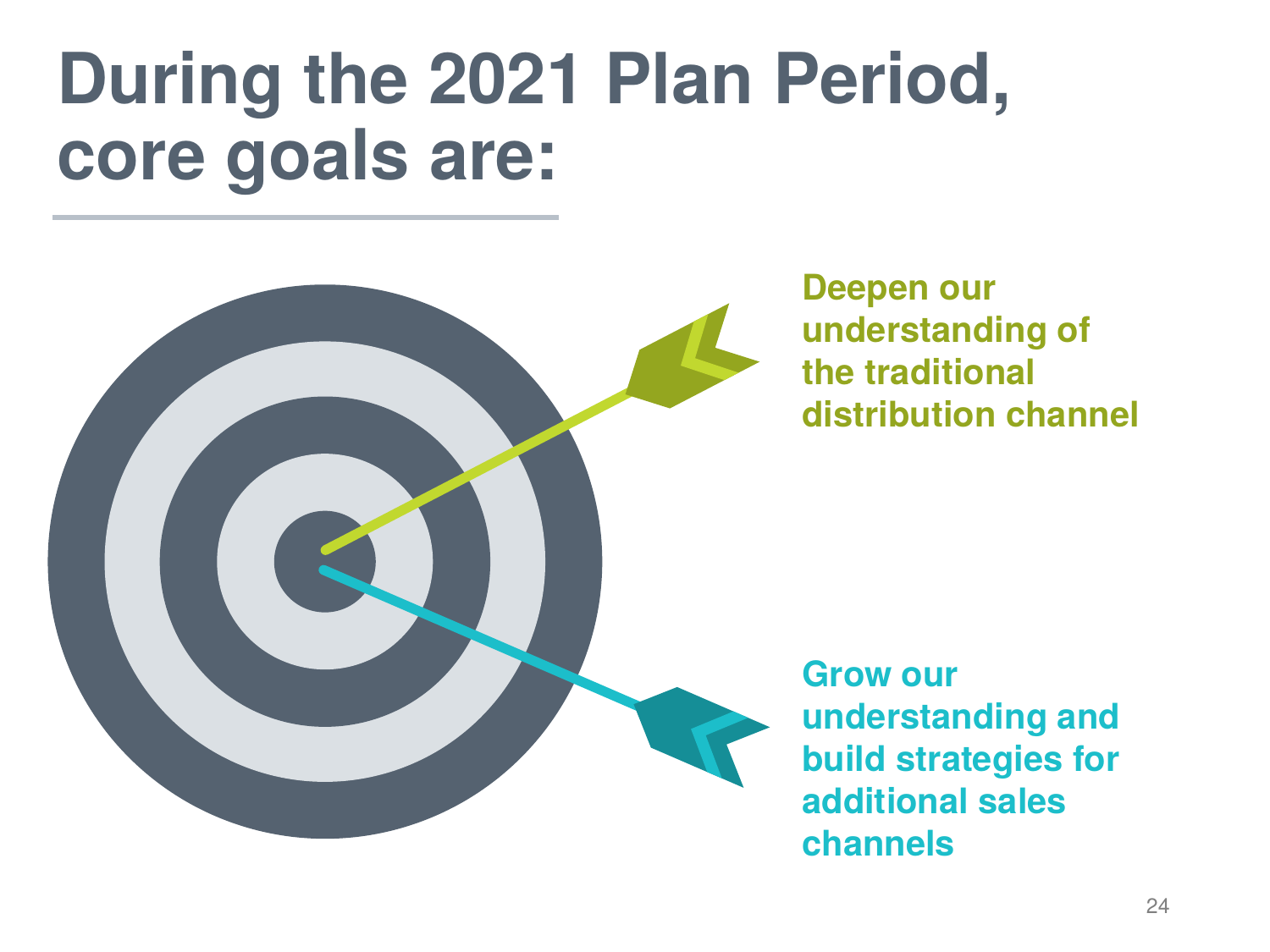

During the 2021 Plan Period, core goals are:
Deepen our understanding of the traditional distribution channel

Grow our understanding and build strategies for additional sales channels
24